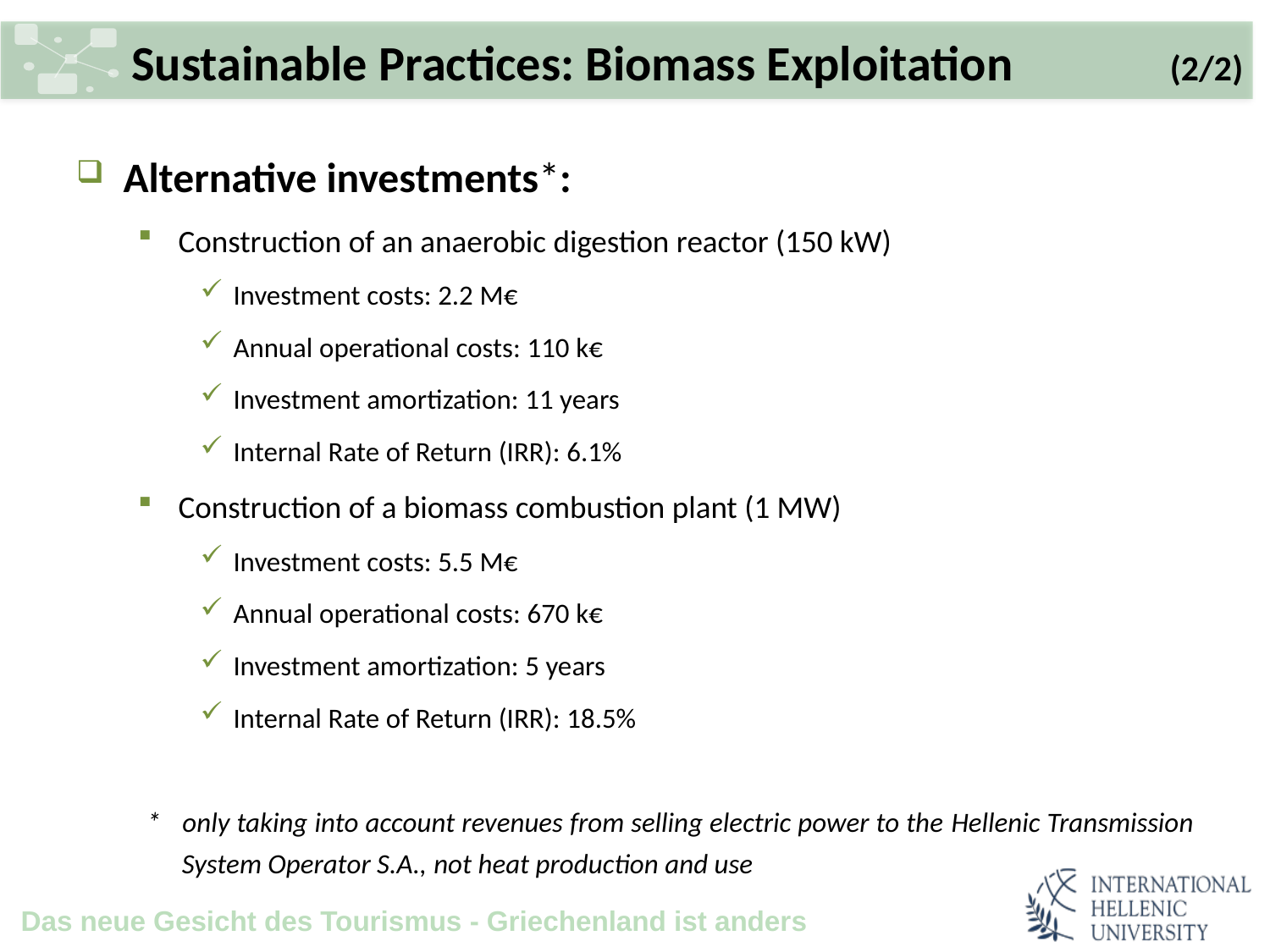

# Sustainable Practices: Biomass Exploitation              (2/2)
Alternative investments*:
Construction of an anaerobic digestion reactor (150 kW)
Investment costs: 2.2 M€
Annual operational costs: 110 k€
Investment amortization: 11 years
Internal Rate of Return (IRR): 6.1%
Construction of a biomass combustion plant (1 MW)
Investment costs: 5.5 M€
Annual operational costs: 670 k€
Investment amortization: 5 years
Internal Rate of Return (IRR): 18.5%

* 	only taking into account revenues from selling electric power to the Hellenic Transmission System Operator S.A., not heat production and use